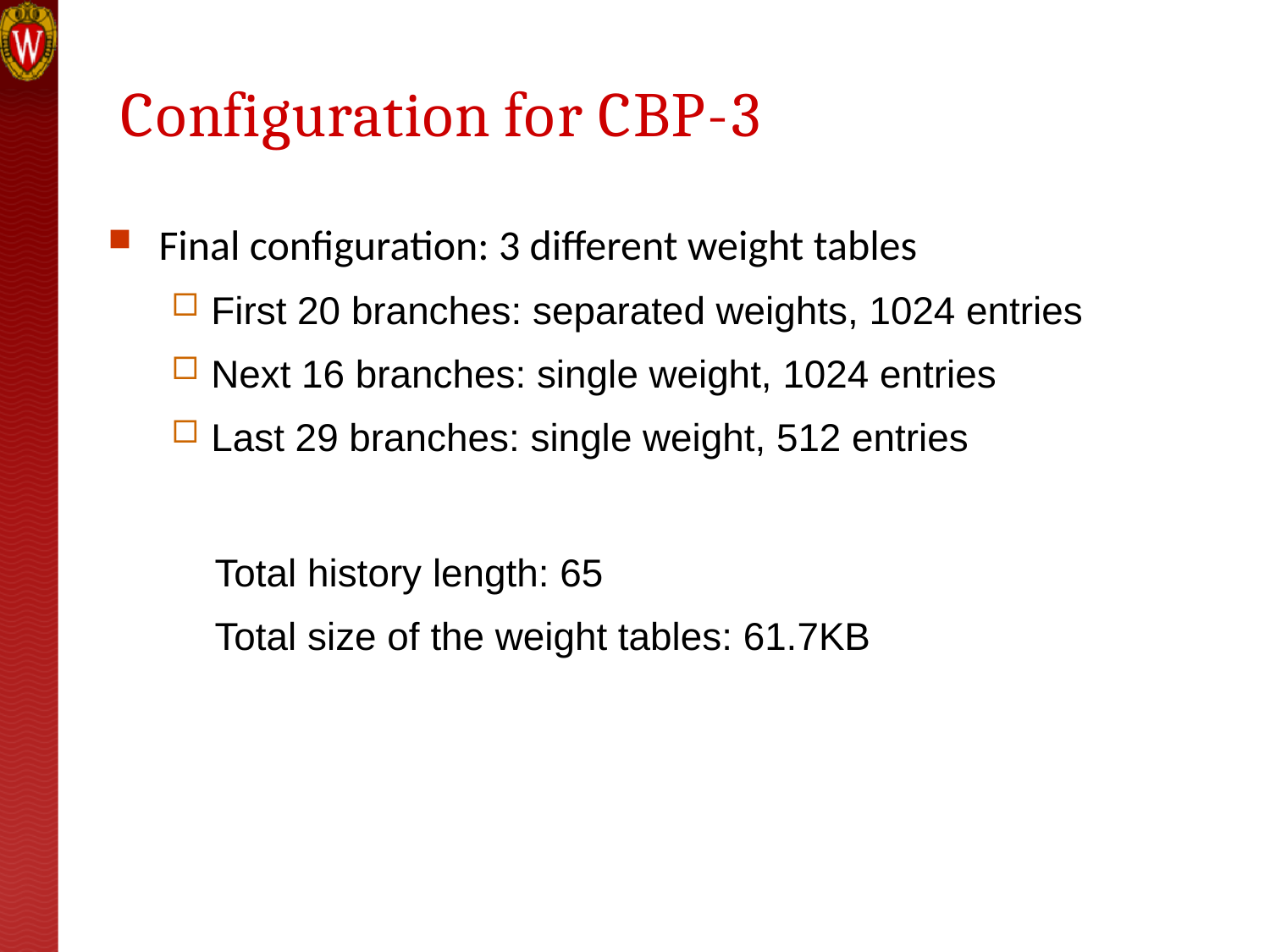

# Configuration for CBP-3
Final configuration: 3 different weight tables
First 20 branches: separated weights, 1024 entries
Next 16 branches: single weight, 1024 entries
Last 29 branches: single weight, 512 entries

    Total history length: 65
    Total size of the weight tables: 61.7KB